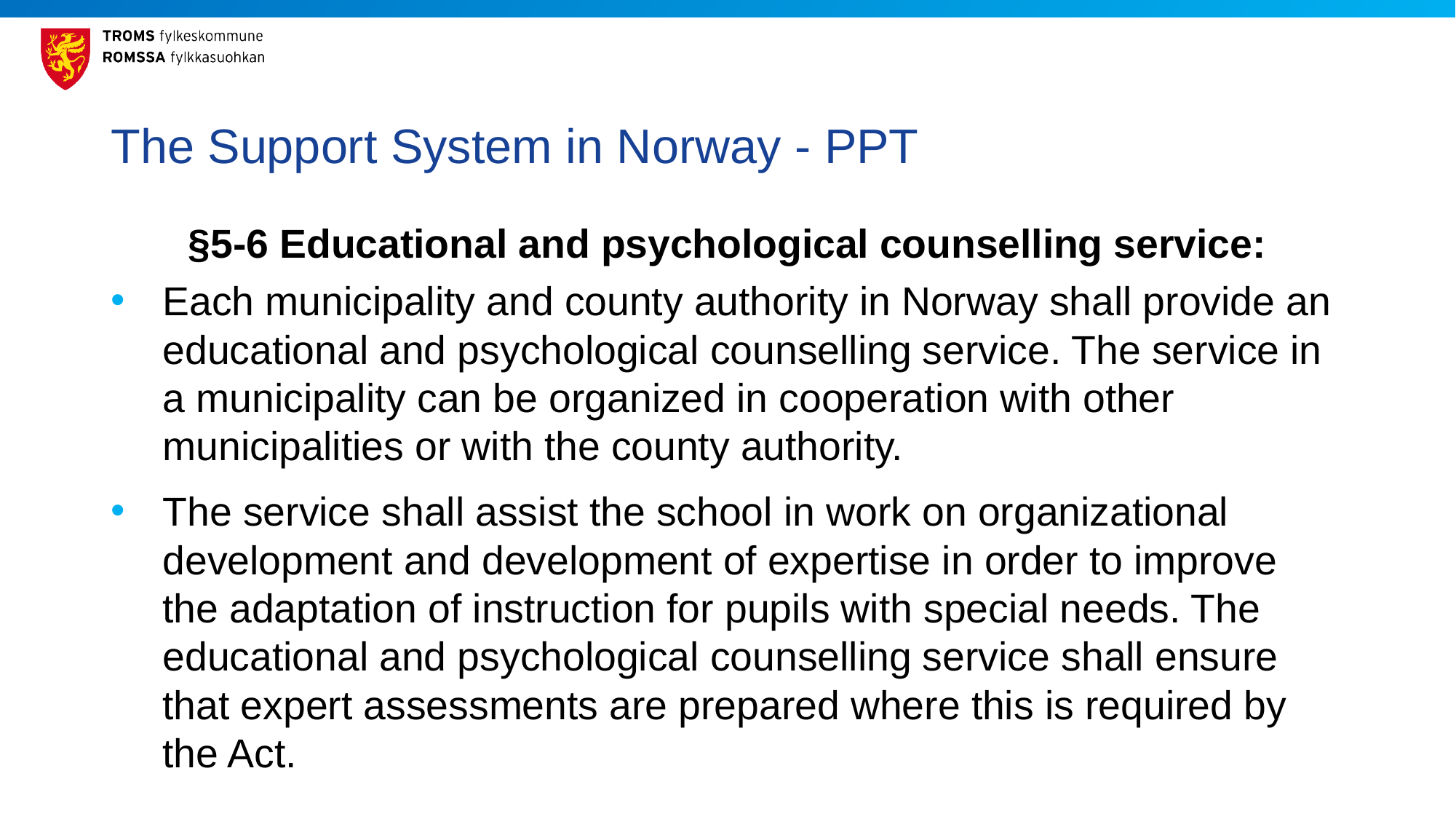

# The Support System in Norway - PPT
§5-6 Educational and psychological counselling service:
Each municipality and county authority in Norway shall provide an educational and psychological counselling service. The service in a municipality can be organized in cooperation with other municipalities or with the county authority.
The service shall assist the school in work on organizational development and development of expertise in order to improve the adaptation of instruction for pupils with special needs. The educational and psychological counselling service shall ensure that expert assessments are prepared where this is required by the Act.